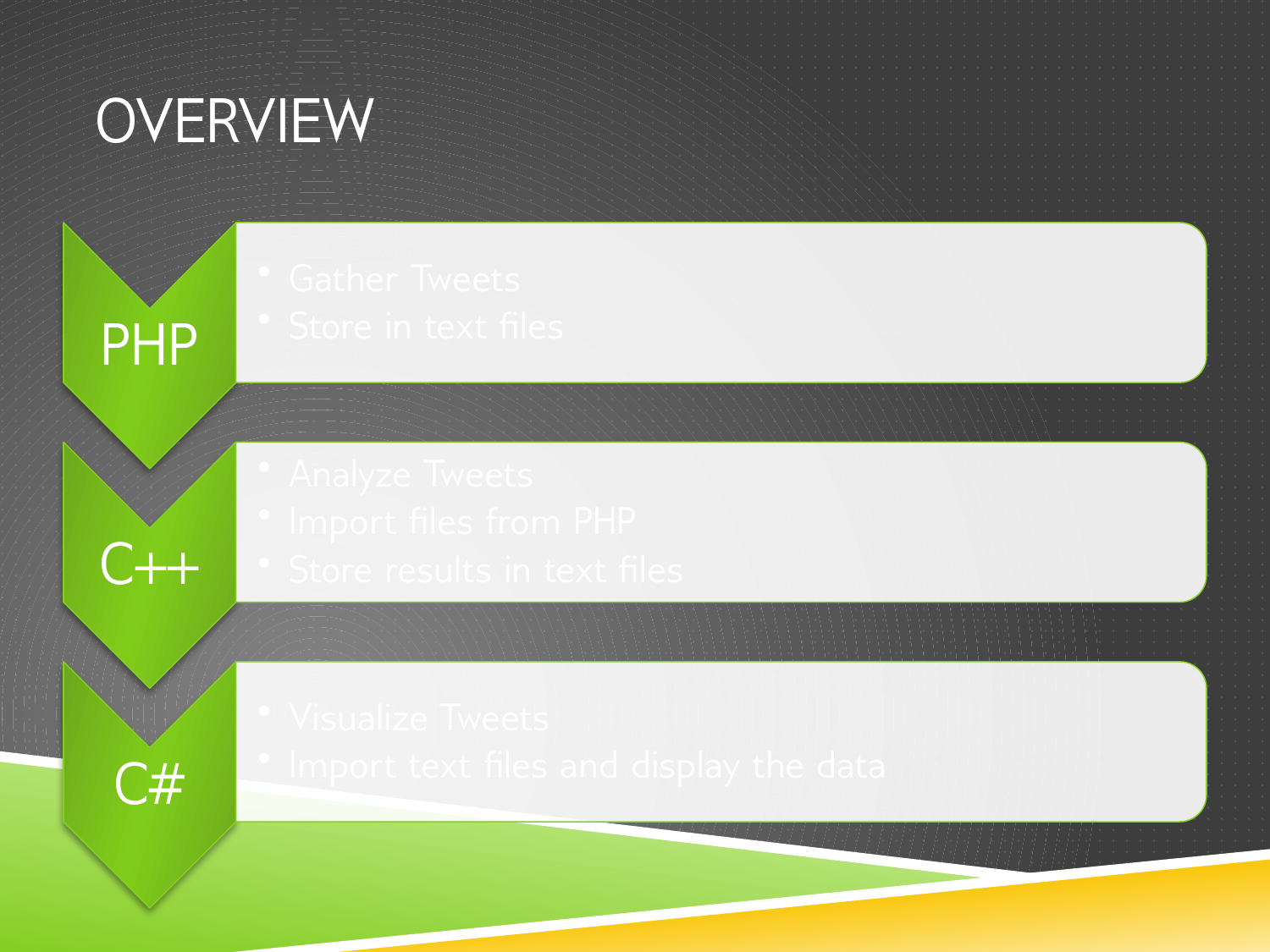

# Overview
PHP
Gather Tweets
Store in text files
C++
Analyze Tweets
Import files from PHP
Store results in text files
C#
Visualize Tweets
Import text files and display the data